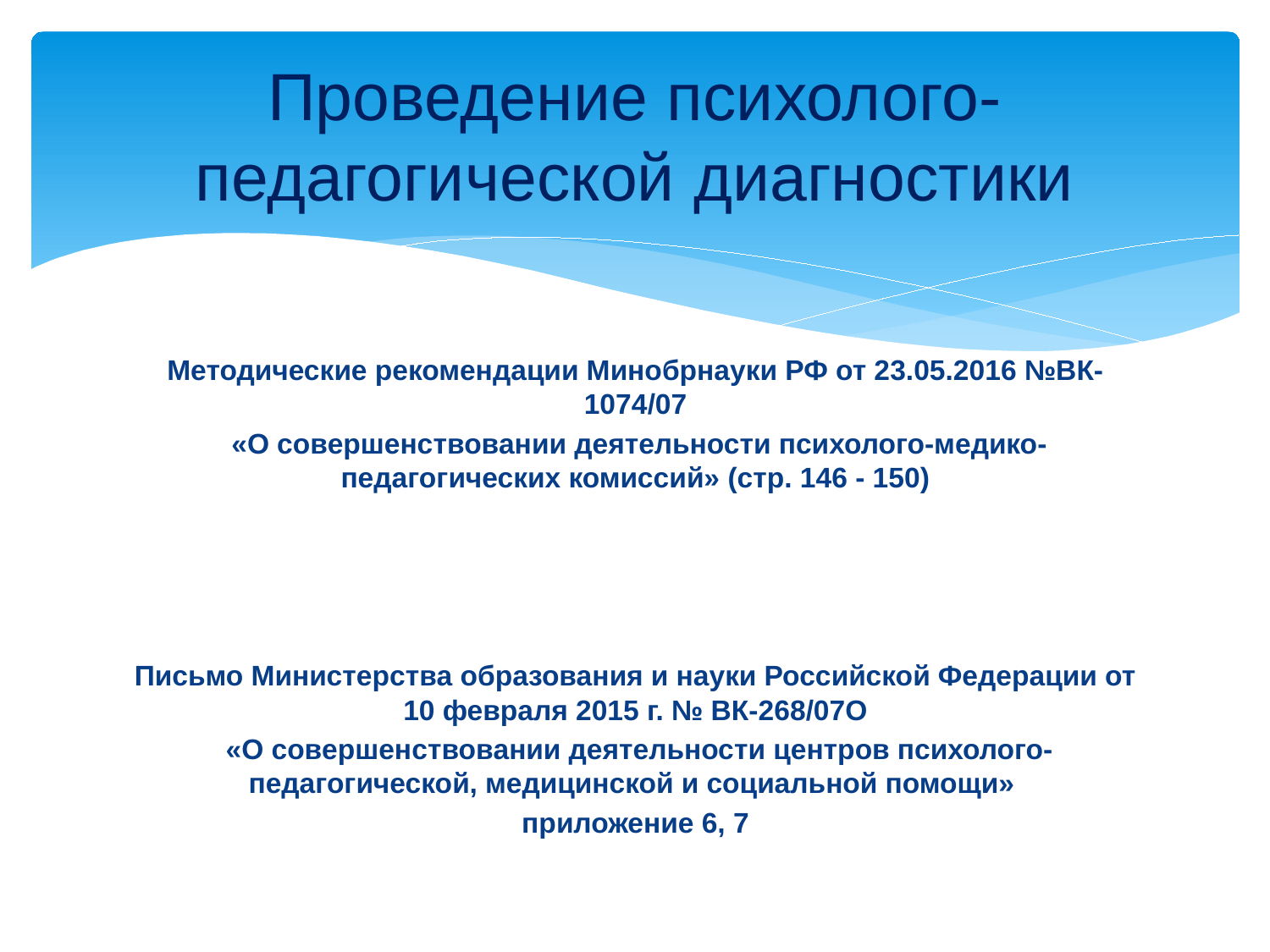

# Проведение психолого-педагогической диагностики

Методические рекомендации Минобрнауки РФ от 23.05.2016 №ВК-1074/07
 «О совершенствовании деятельности психолого-медико-педагогических комиссий» (стр. 146 - 150)

Письмо Министерства образования и науки Российской Федерации от 10 февраля 2015 г. № ВК-268/07О
 «О совершенствовании деятельности центров психолого-педагогической, медицинской и социальной помощи»
приложение 6, 7